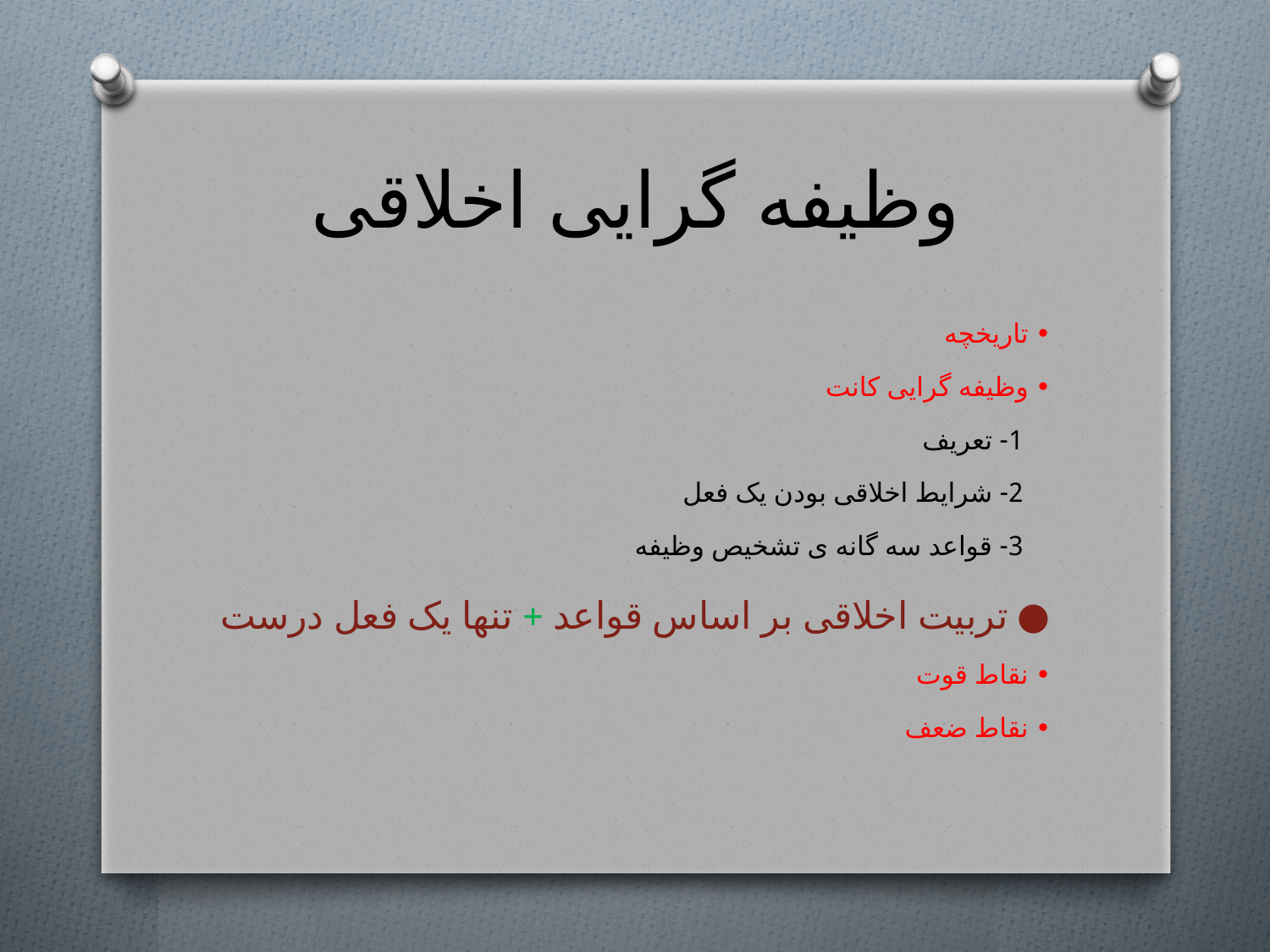

# وظیفه گرایی اخلاقی
• تاریخچه
• وظیفه گرایی کانت
    1- تعریف
    2- شرایط اخلاقی بودن یک فعل
    3- قواعد سه گانه ی تشخیص وظیفه
● تربیت اخلاقی بر اساس قواعد + تنها یک فعل درست
• نقاط قوت
• نقاط ضعف